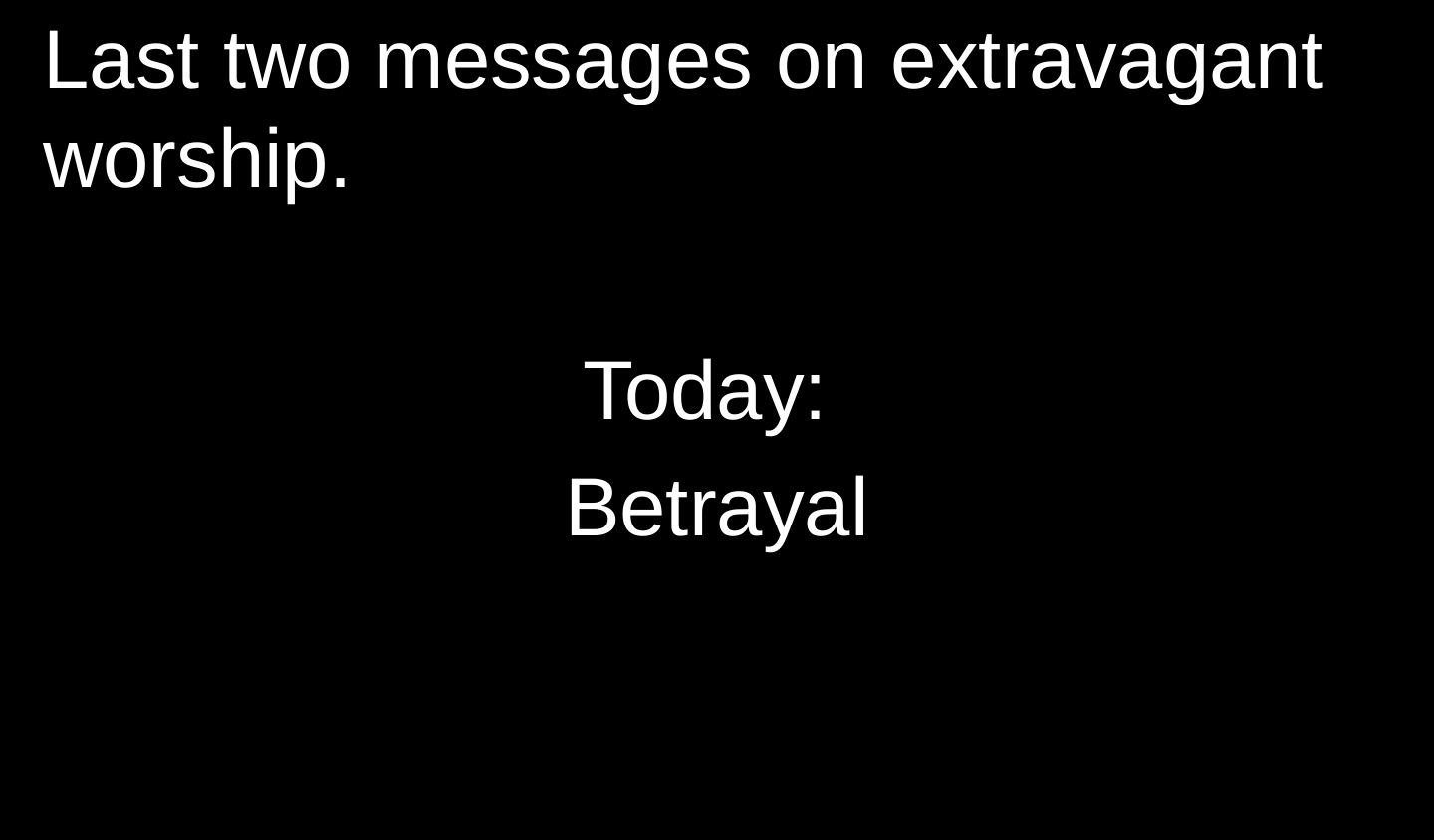

Last two messages on extravagant worship.

Today:
Betrayal